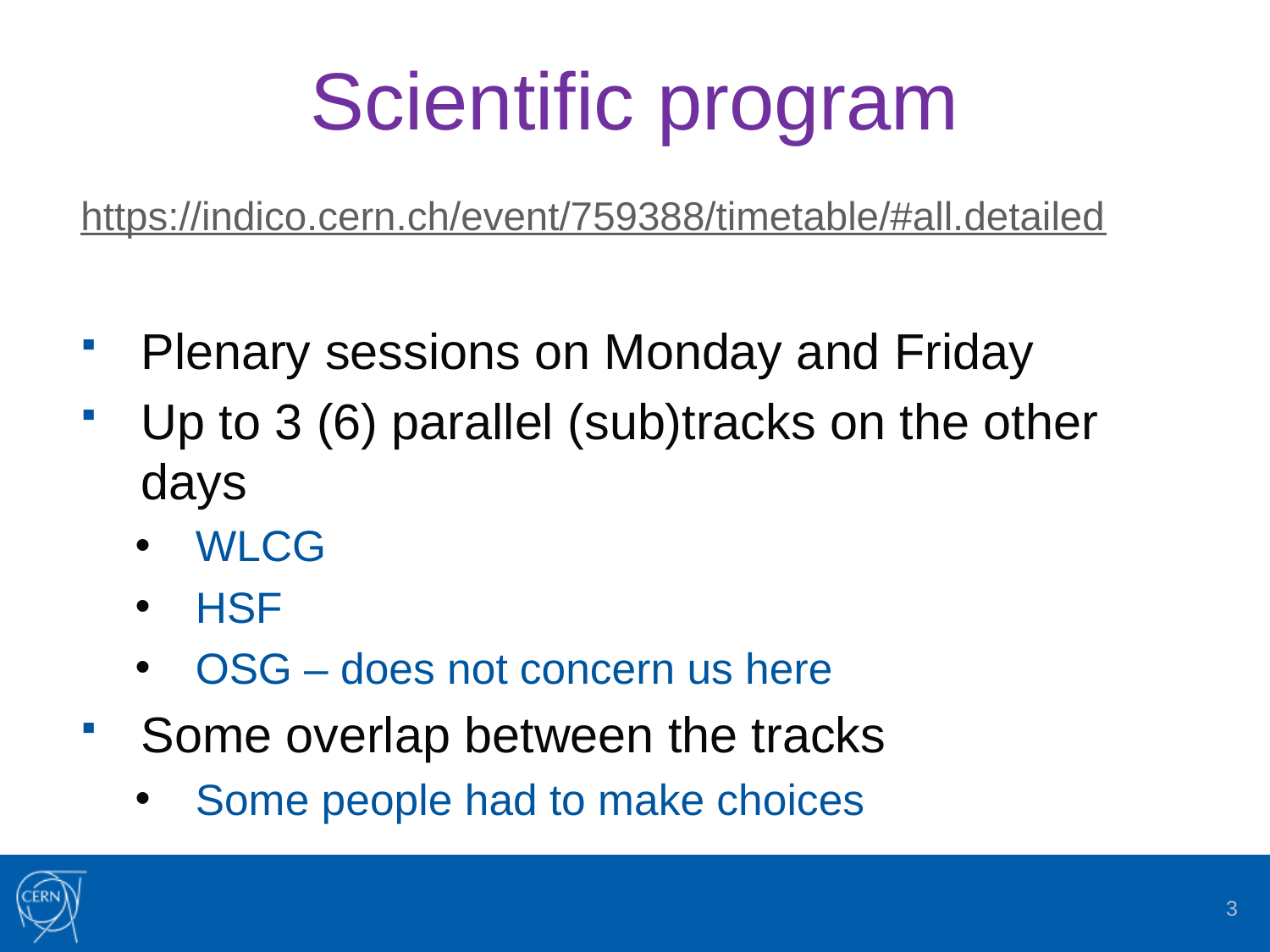

# Scientific program
https://indico.cern.ch/event/759388/timetable/#all.detailed

Plenary sessions on Monday and Friday
Up to 3 (6) parallel (sub)tracks on the other days
WLCG
HSF
OSG – does not concern us here
Some overlap between the tracks
Some people had to make choices
3